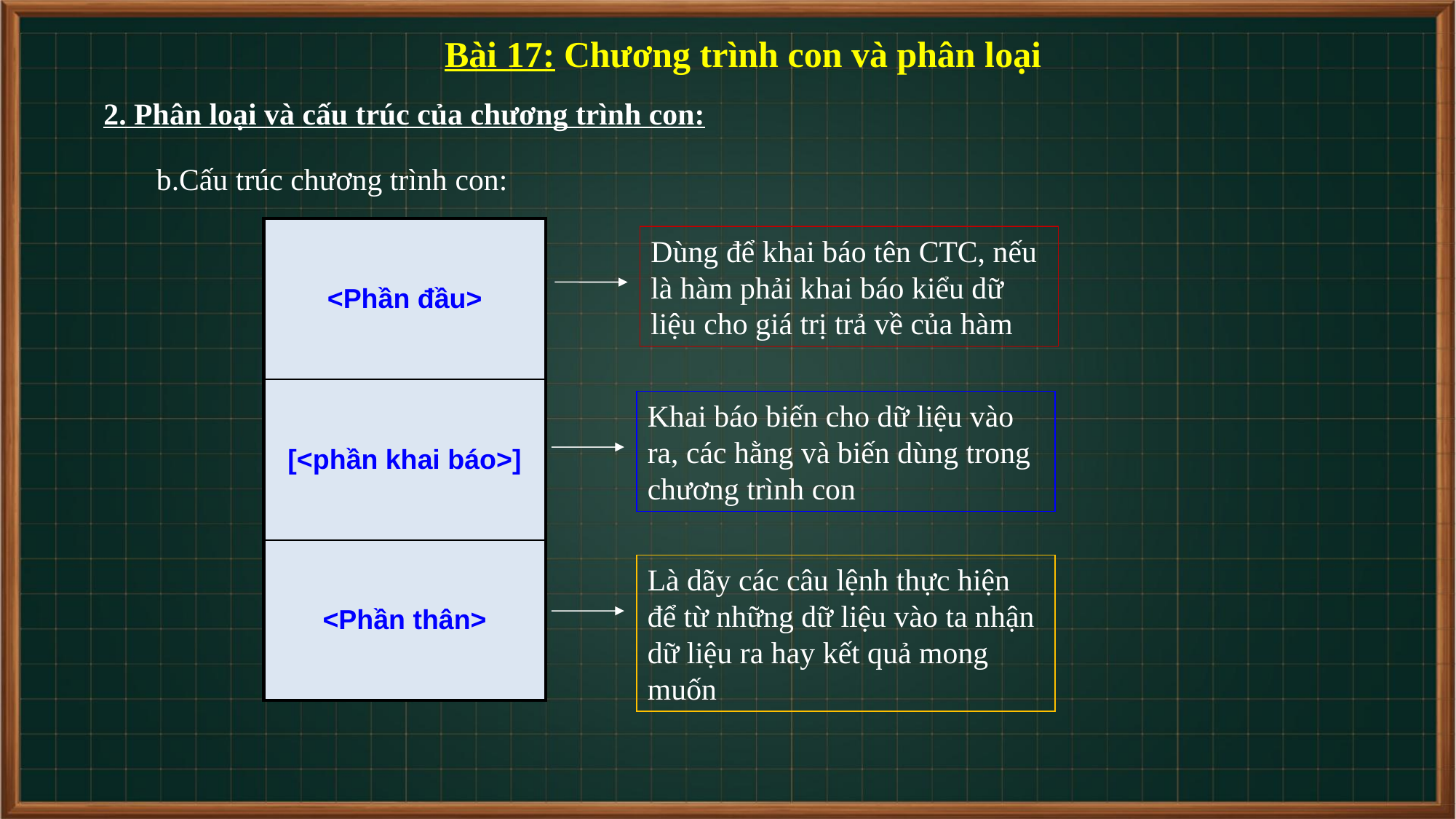

Bài 17: Chương trình con và phân loại
2. Phân loại và cấu trúc của chương trình con:
b.Cấu trúc chương trình con:
| <Phần đầu> |
| --- |
| [<phần khai báo>] |
| <Phần thân> |
Dùng để khai báo tên CTC, nếu là hàm phải khai báo kiểu dữ liệu cho giá trị trả về của hàm

Khai báo biến cho dữ liệu vào ra, các hằng và biến dùng trong chương trình con

Là dãy các câu lệnh thực hiện để từ những dữ liệu vào ta nhận dữ liệu ra hay kết quả mong muốn